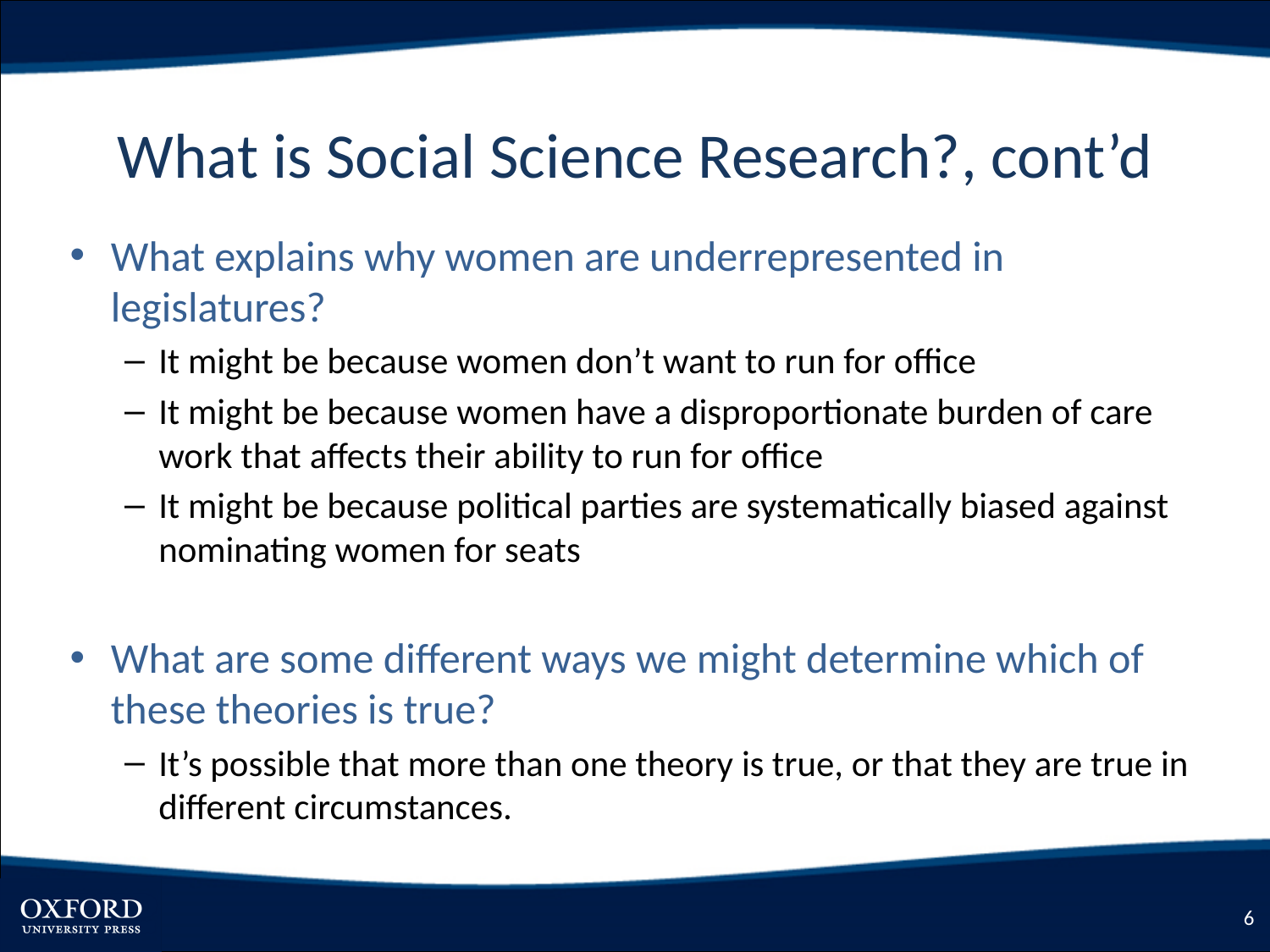

# What is Social Science Research?, cont’d
What explains why women are underrepresented in legislatures?
It might be because women don’t want to run for office
It might be because women have a disproportionate burden of care work that affects their ability to run for office
It might be because political parties are systematically biased against nominating women for seats

What are some different ways we might determine which of these theories is true?
It’s possible that more than one theory is true, or that they are true in different circumstances.
6